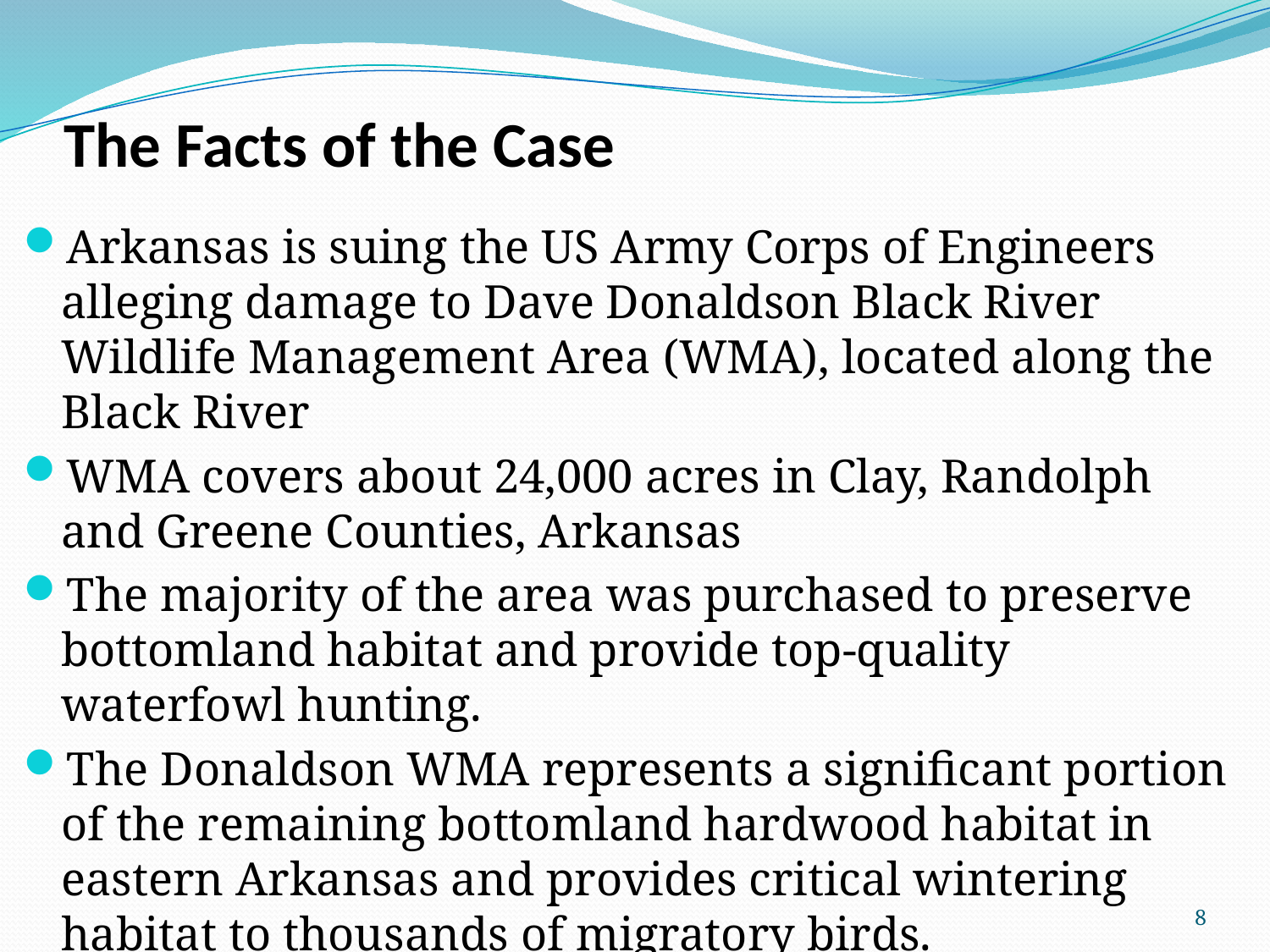

# The Facts of the Case
Arkansas is suing the US Army Corps of Engineers alleging damage to Dave Donaldson Black River Wildlife Management Area (WMA), located along the Black River
WMA covers about 24,000 acres in Clay, Randolph and Greene Counties, Arkansas
The majority of the area was purchased to preserve bottomland habitat and provide top-quality waterfowl hunting.
The Donaldson WMA represents a significant portion of the remaining bottomland hardwood habitat in eastern Arkansas and provides critical wintering habitat to thousands of migratory birds.

8